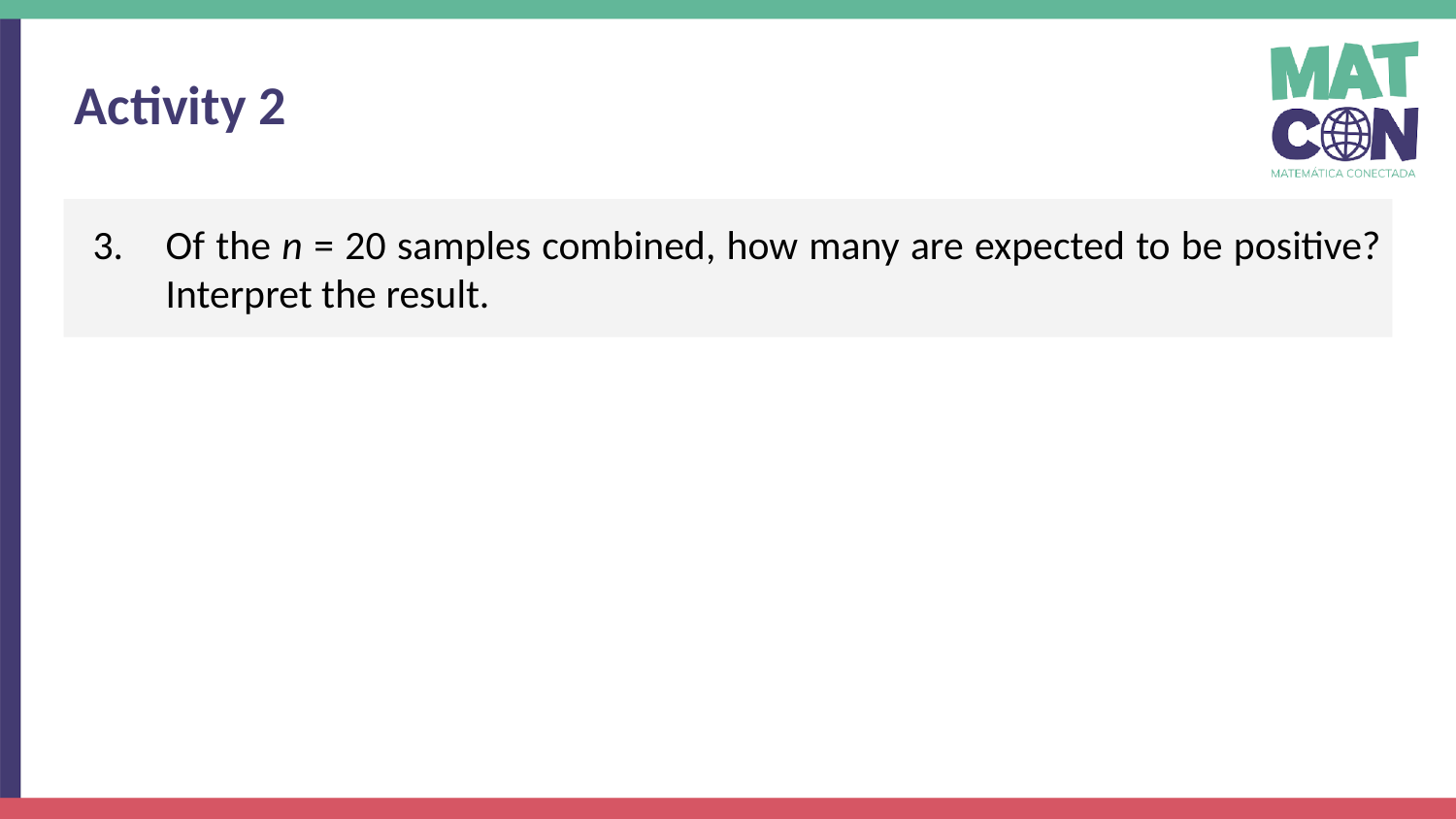

Activity 2
Of the n = 20 samples combined, how many are expected to be positive? Interpret the result.